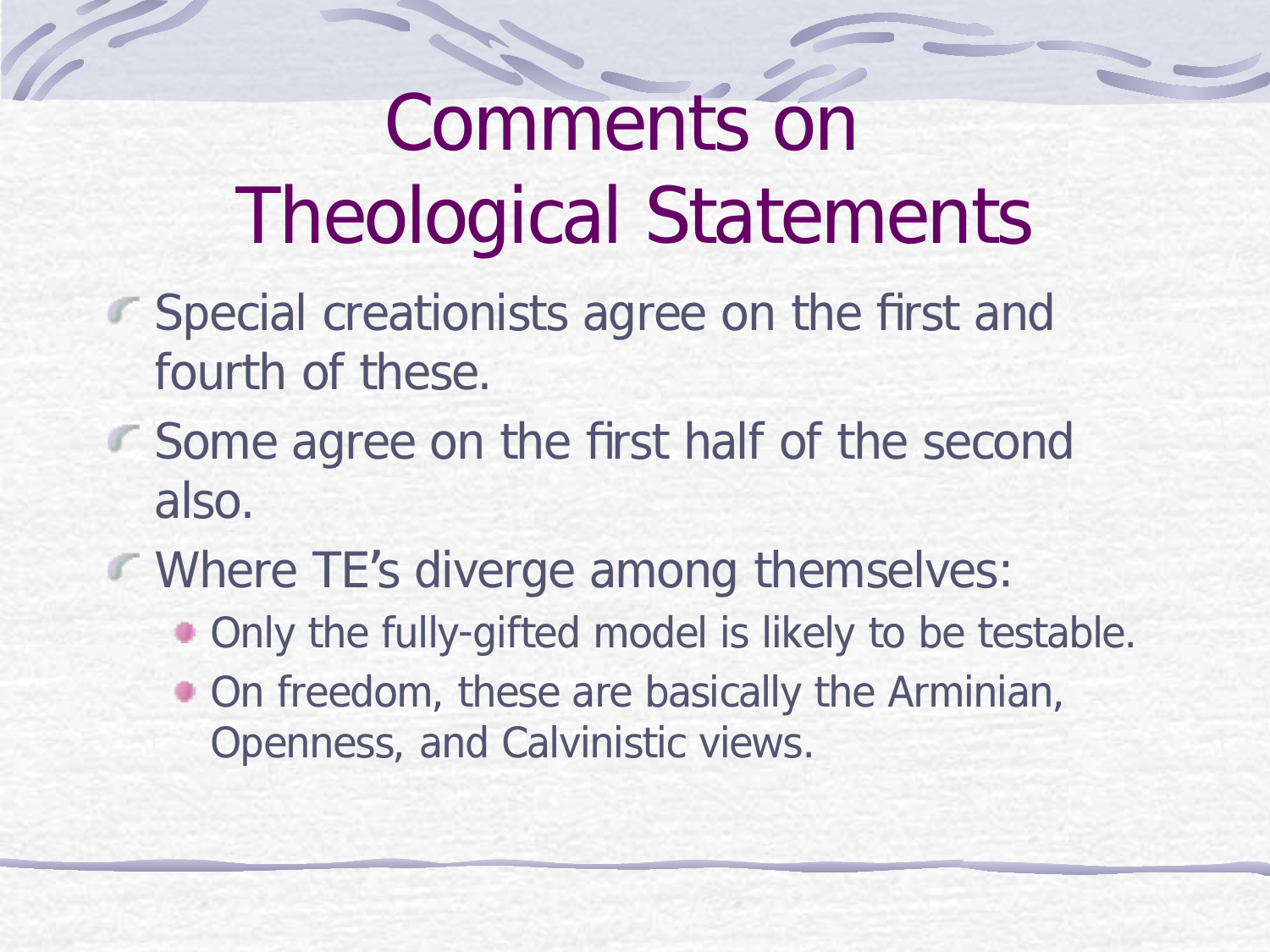

# Comments on Theological Statements
Special creationists agree on the first and fourth of these.
Some agree on the first half of the second also.
Where TE’s diverge among themselves:
Only the fully-gifted model is likely to be testable.
On freedom, these are basically the Arminian, Openness, and Calvinistic views.